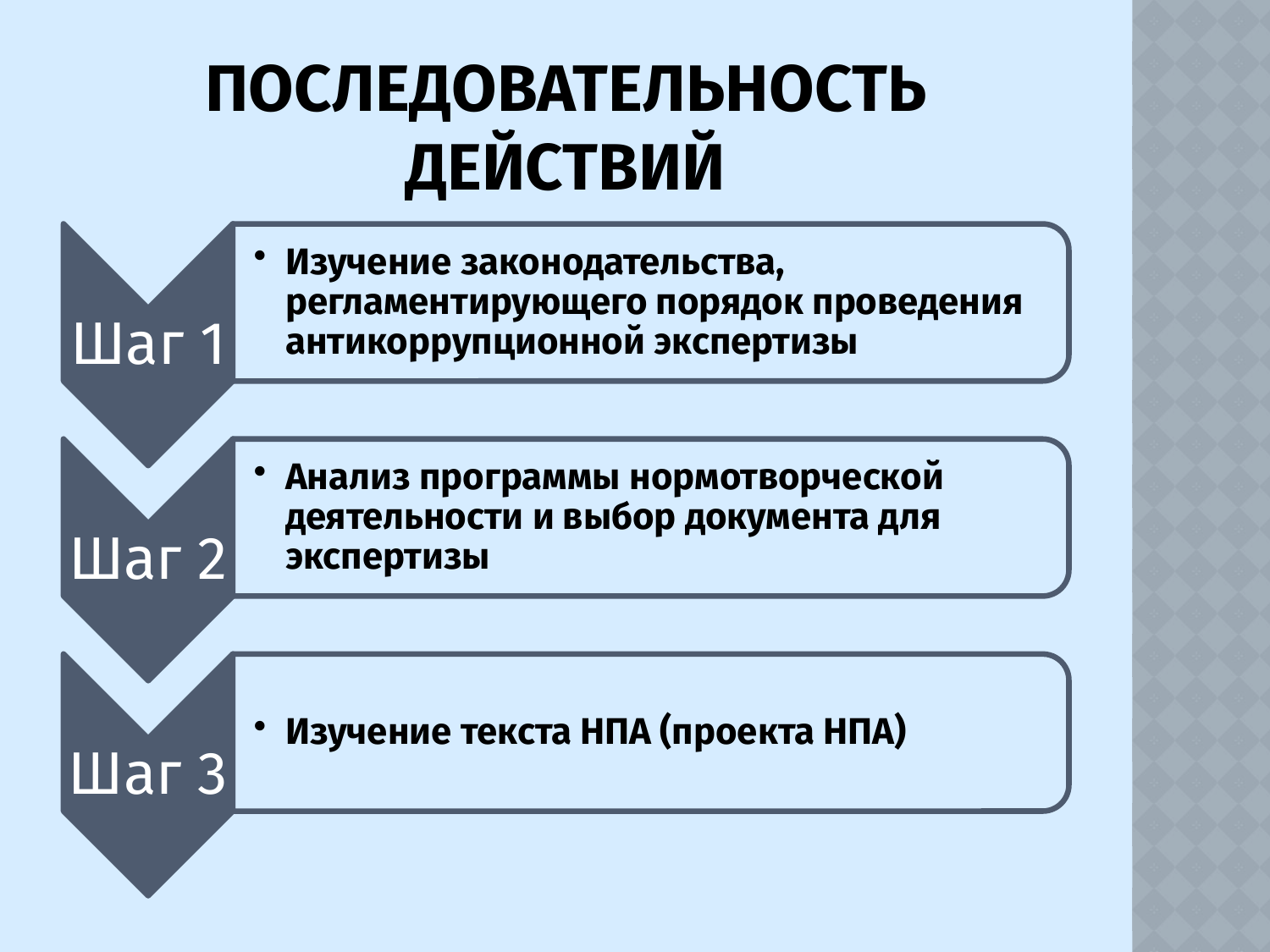

# ПОСЛЕДОВАТЕЛЬНОСТЬ ДЕЙСТВИЙ
Шаг 1
Изучение законодательства, регламентирующего порядок проведения антикоррупционной экспертизы
Шаг 2
Анализ программы нормотворческой деятельности и выбор документа для экспертизы
Шаг 3
Изучение текста НПА (проекта НПА)